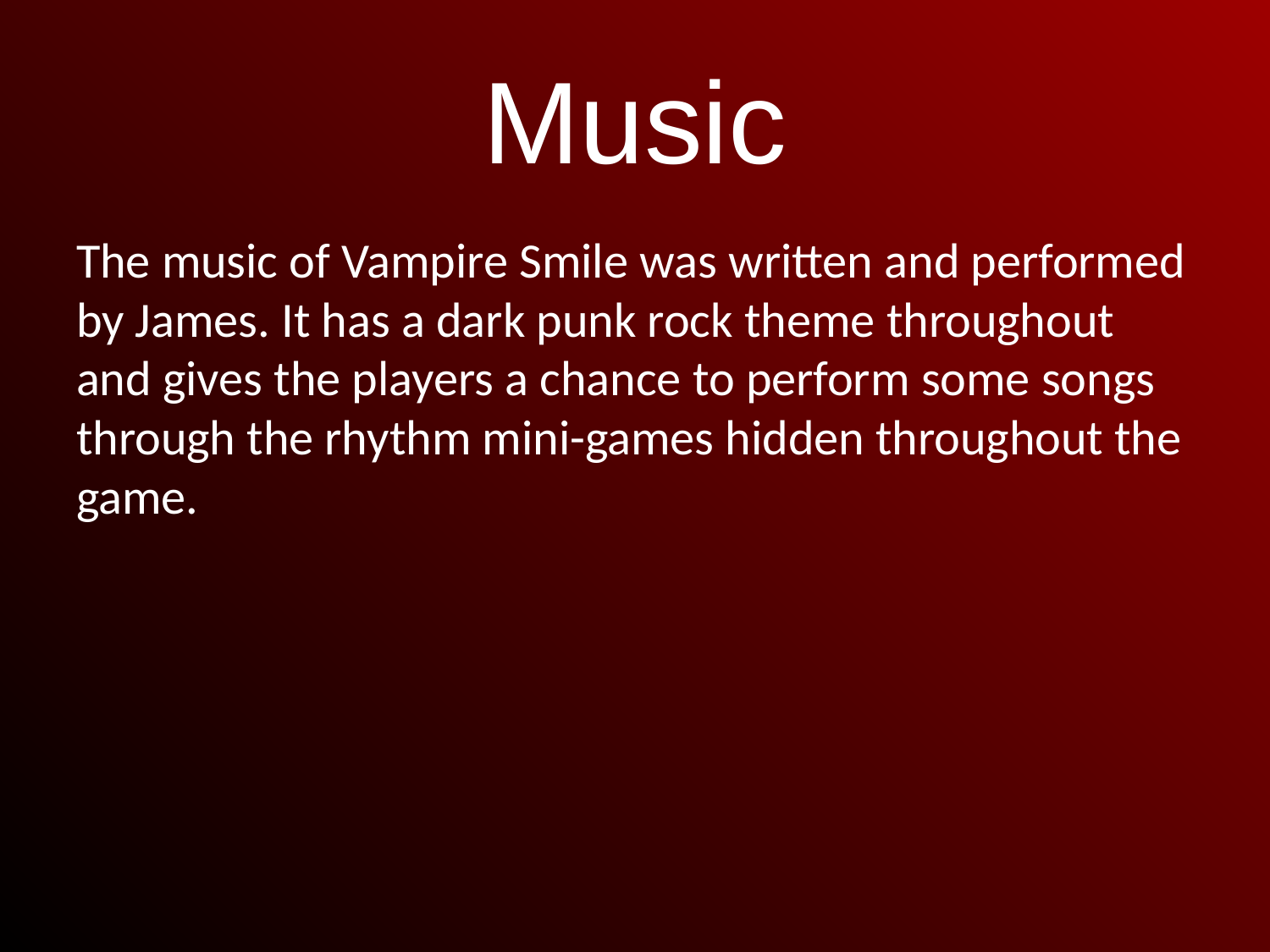

# Music
The music of Vampire Smile was written and performed by James. It has a dark punk rock theme throughout and gives the players a chance to perform some songs through the rhythm mini-games hidden throughout the game.